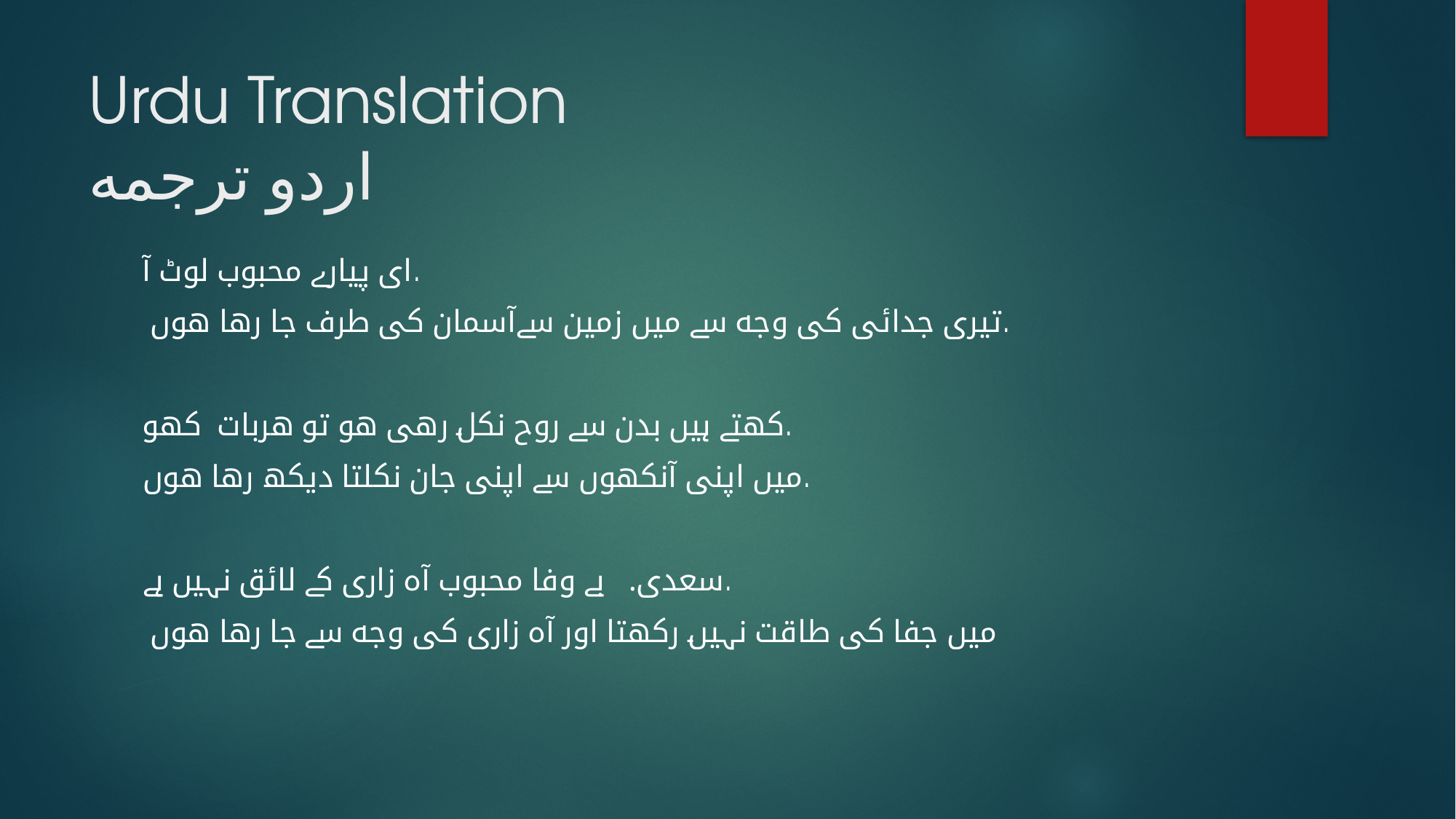

# Urdu Translation اردو ترجمه
ای پیارے محبوب لوٹ آ.
 تیری جدائی کی وجه سے میں زمین سےآسمان کی طرف جا رها هوں.

کهتے ہیں بدن سے روح نکل رهی هو تو هربات  کهو.
میں اپنی آنکهوں سے اپنی جان نکلتا دیکھ رها هوں.

سعدی.   بے وفا محبوب آه زاری کے لائق نہیں ہے.
 میں جفا کی طاقت نہیں رکھتا اور آه زاری کی وجه سے جا رها هوں